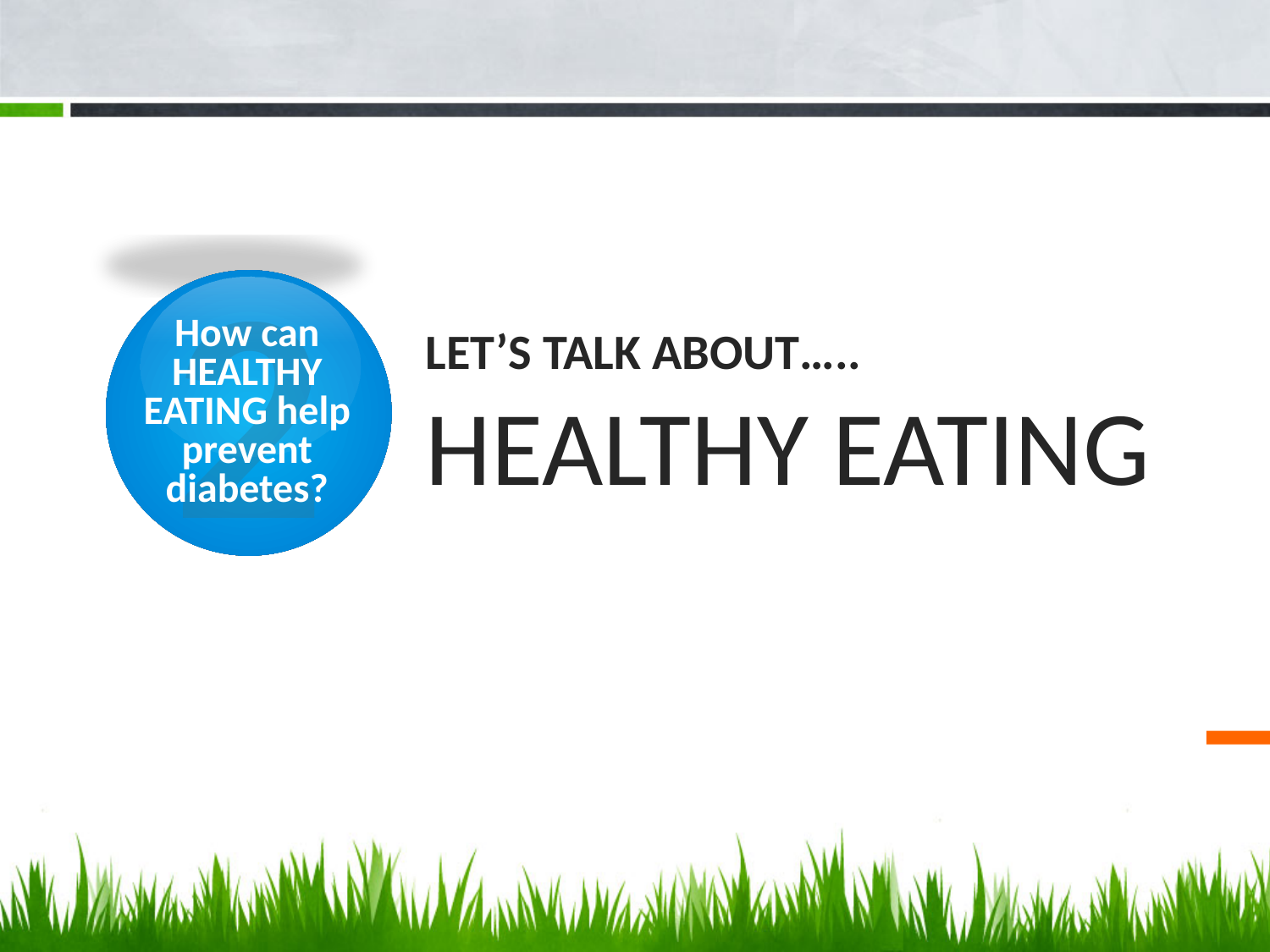

2

# Let’s Talk About….. Healthy eating
How can HEALTHY EATING help prevent diabetes?